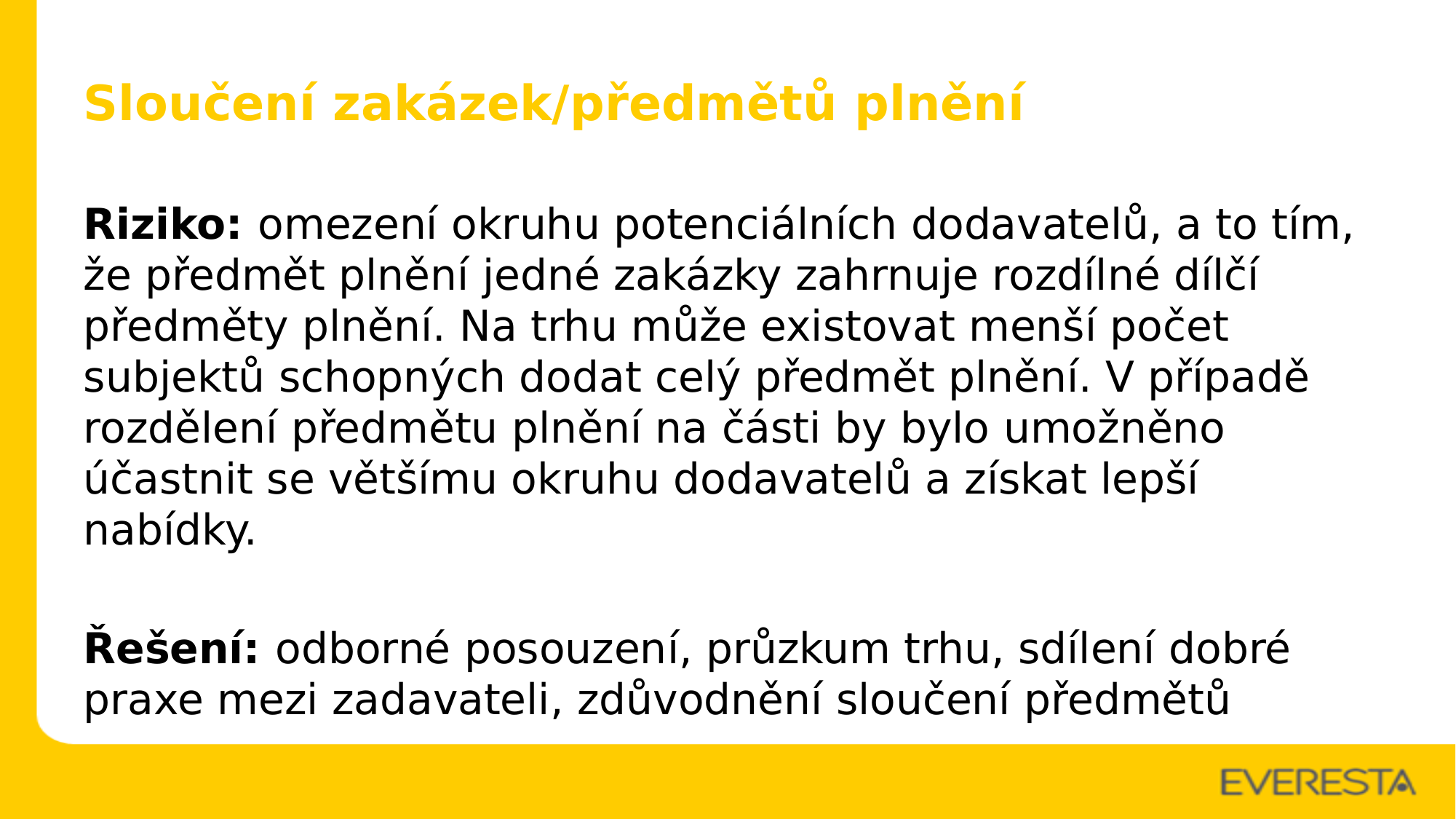

# Sloučení zakázek/předmětů plnění
Riziko: omezení okruhu potenciálních dodavatelů, a to tím, že předmět plnění jedné zakázky zahrnuje rozdílné dílčí předměty plnění. Na trhu může existovat menší počet subjektů schopných dodat celý předmět plnění. V případě rozdělení předmětu plnění na části by bylo umožněno účastnit se většímu okruhu dodavatelů a získat lepší nabídky.

Řešení: odborné posouzení, průzkum trhu, sdílení dobré praxe mezi zadavateli, zdůvodnění sloučení předmětů